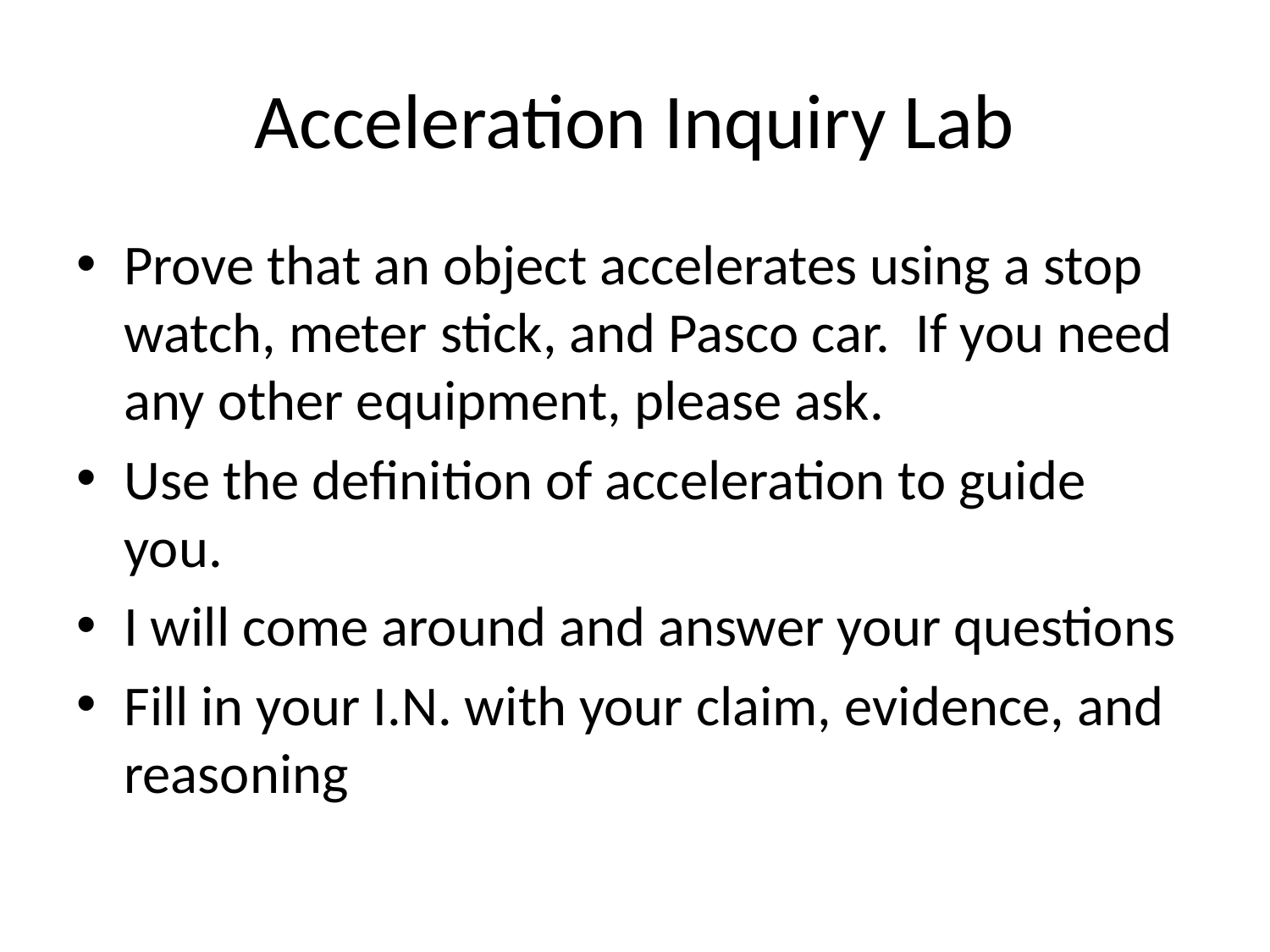

# Acceleration Inquiry Lab
Prove that an object accelerates using a stop watch, meter stick, and Pasco car.  If you need any other equipment, please ask.
Use the definition of acceleration to guide you.
I will come around and answer your questions
Fill in your I.N. with your claim, evidence, and reasoning